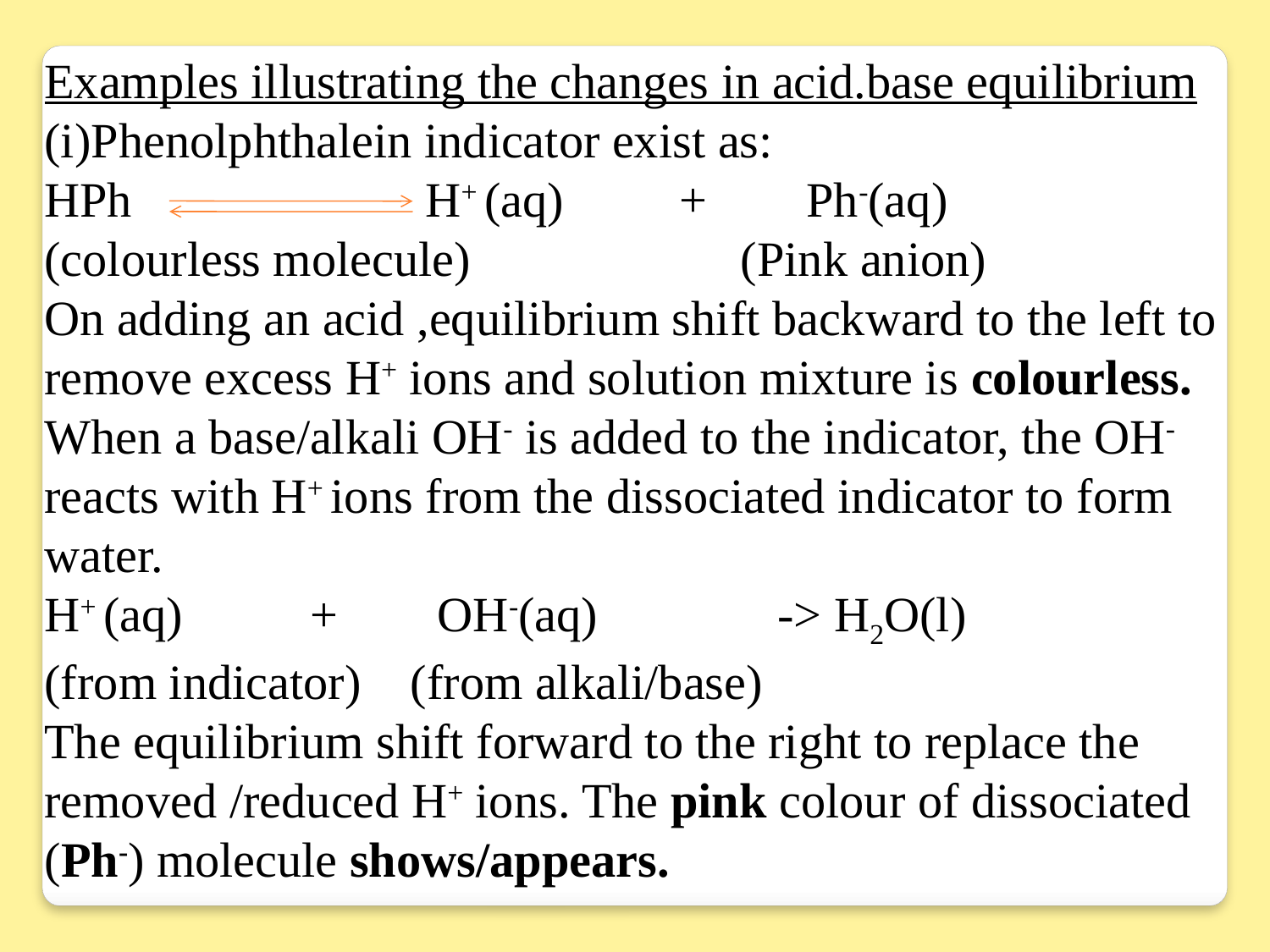

Examples illustrating the changes in acid.base equilibrium
(i)Phenolphthalein indicator exist as:
HPh			H+ (aq)	+ 	Ph-(aq)
(colourless molecule)		     (Pink anion)
On adding an acid ,equilibrium shift backward to the left to remove excess H+ ions and solution mixture is colourless.
When a base/alkali OH- is added to the indicator, the OH- reacts with H+ ions from the dissociated indicator to form water.
H+ (aq)	 + 	 OH-(aq) 	        -> H2O(l)
(from indicator)    (from alkali/base)
The equilibrium shift forward to the right to replace the removed /reduced H+ ions. The pink colour of dissociated (Ph-) molecule shows/appears.